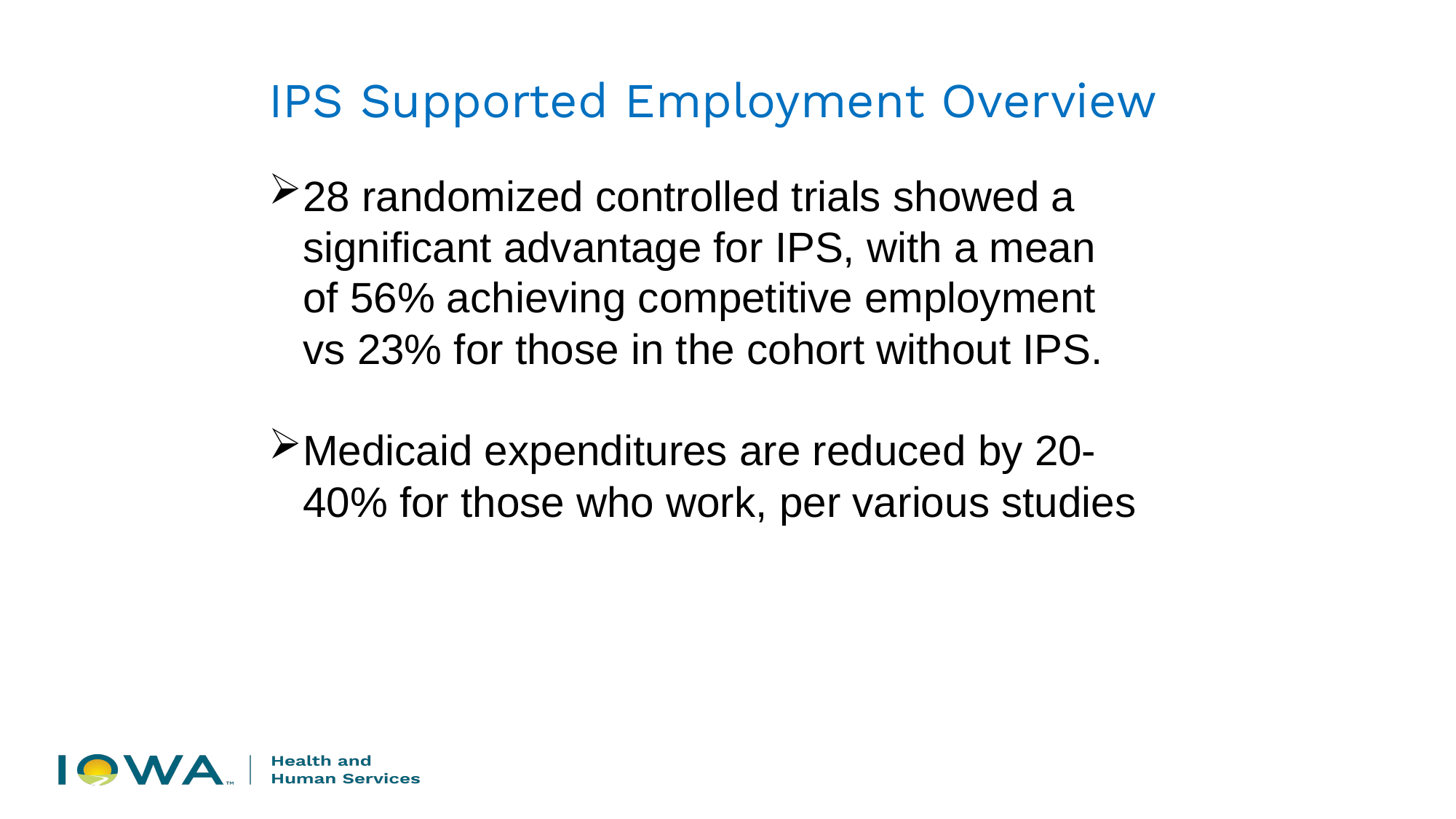

IPS Supported Employment Overview
28 randomized controlled trials showed a significant advantage for IPS, with a mean of 56% achieving competitive employment vs 23% for those in the cohort without IPS.

Medicaid expenditures are reduced by 20-40% for those who work, per various studies